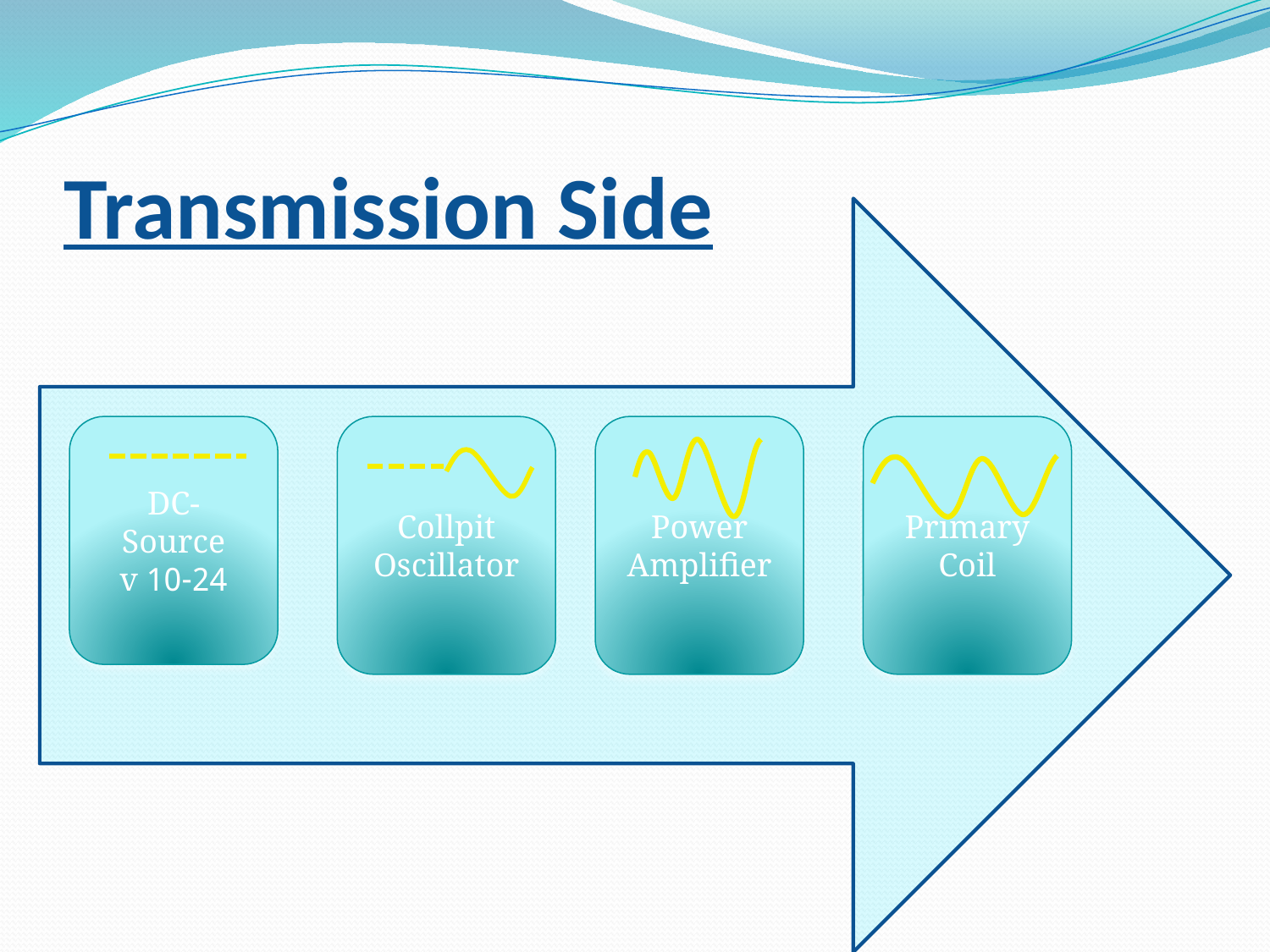

# Transmission Side

DC- Source
10-24 v
Collpit Oscillator
Power Amplifier
Primary Coil